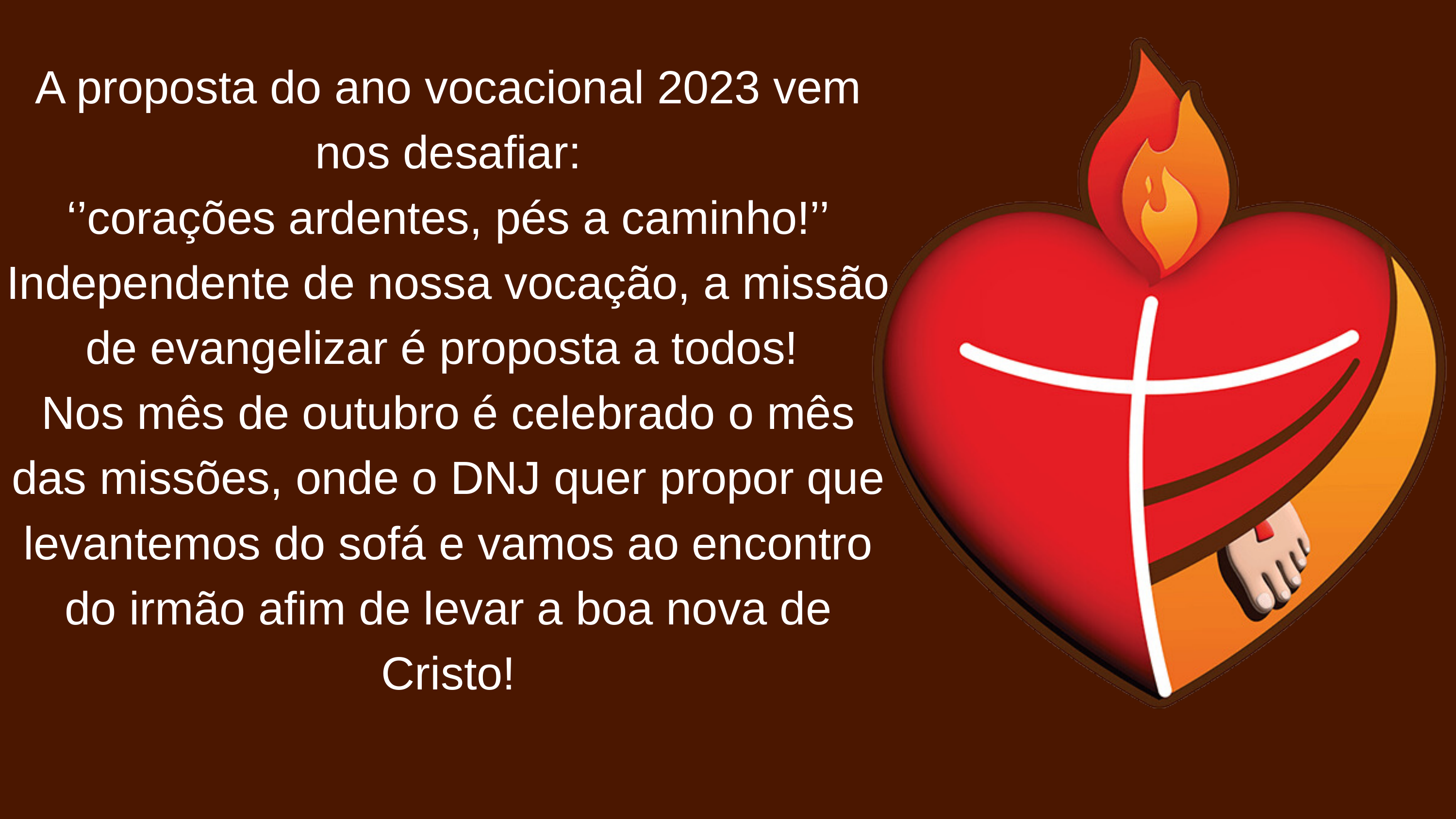

A proposta do ano vocacional 2023 vem nos desafiar:
‘’corações ardentes, pés a caminho!’’
Independente de nossa vocação, a missão de evangelizar é proposta a todos!
Nos mês de outubro é celebrado o mês das missões, onde o DNJ quer propor que levantemos do sofá e vamos ao encontro do irmão afim de levar a boa nova de Cristo!